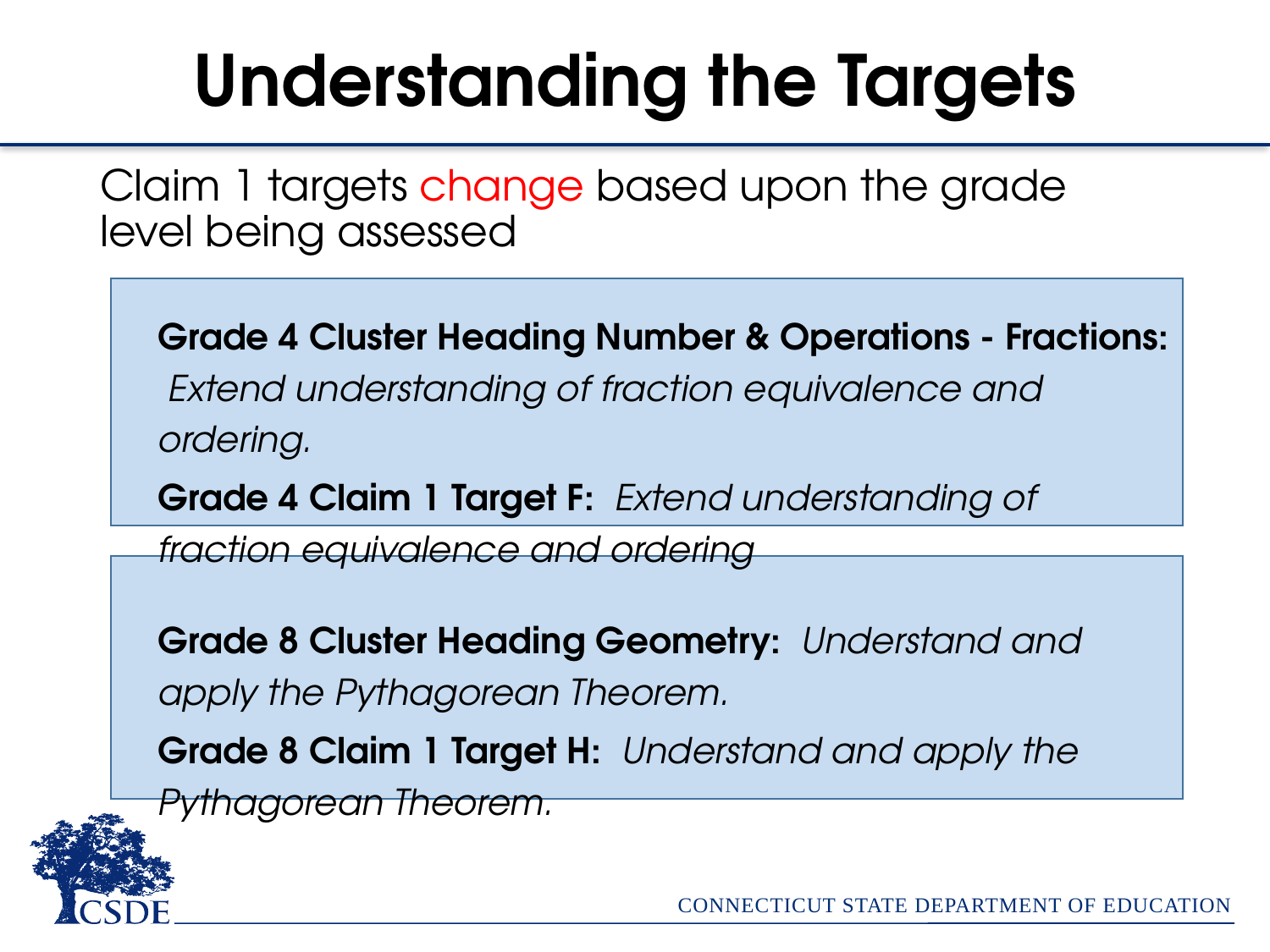

# Understanding the Targets
Claim 1 targets change based upon the grade level being assessed

Grade 4 Cluster Heading Number & Operations - Fractions:  Extend understanding of fraction equivalence and ordering.
Grade 4 Claim 1 Target F:  Extend understanding of fraction equivalence and ordering
Grade 8 Cluster Heading Geometry:  Understand and apply the Pythagorean Theorem.
Grade 8 Claim 1 Target H:  Understand and apply the Pythagorean Theorem.